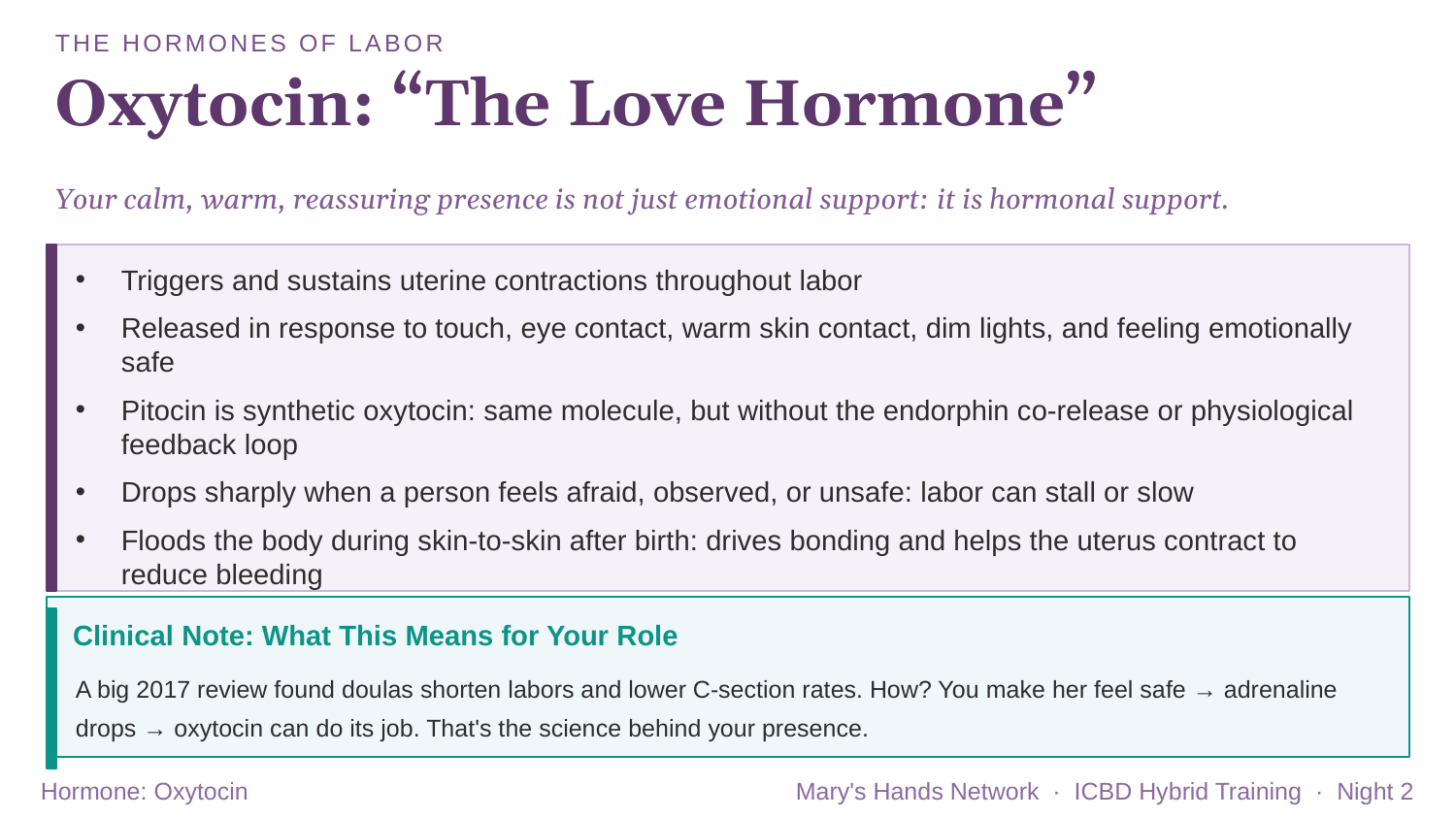

THE HORMONES OF LABOR
Oxytocin: “The Love Hormone”
Your calm, warm, reassuring presence is not just emotional support: it is hormonal support.

Triggers and sustains uterine contractions throughout labor
Released in response to touch, eye contact, warm skin contact, dim lights, and feeling emotionally safe
Pitocin is synthetic oxytocin: same molecule, but without the endorphin co-release or physiological feedback loop
Drops sharply when a person feels afraid, observed, or unsafe: labor can stall or slow
Floods the body during skin-to-skin after birth: drives bonding and helps the uterus contract to reduce bleeding

Clinical Note: What This Means for Your Role
A big 2017 review found doulas shorten labors and lower C-section rates. How? You make her feel safe → adrenaline drops → oxytocin can do its job. That's the science behind your presence.
Hormone: Oxytocin
Mary's Hands Network  ·  ICBD Hybrid Training  ·  Night 2